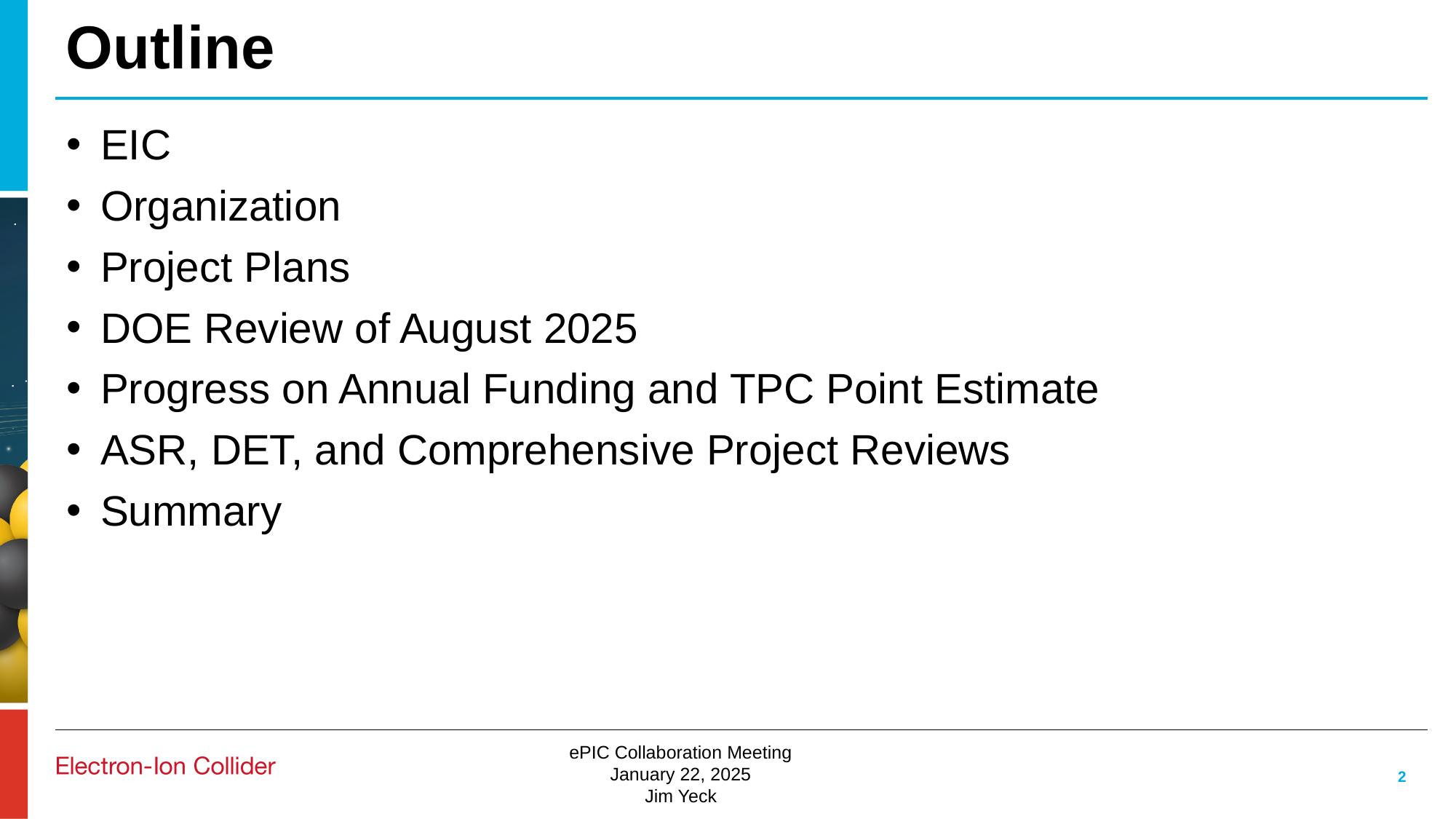

# Outline
EIC
Organization
Project Plans
DOE Review of August 2025
Progress on Annual Funding and TPC Point Estimate
ASR, DET, and Comprehensive Project Reviews
Summary
2